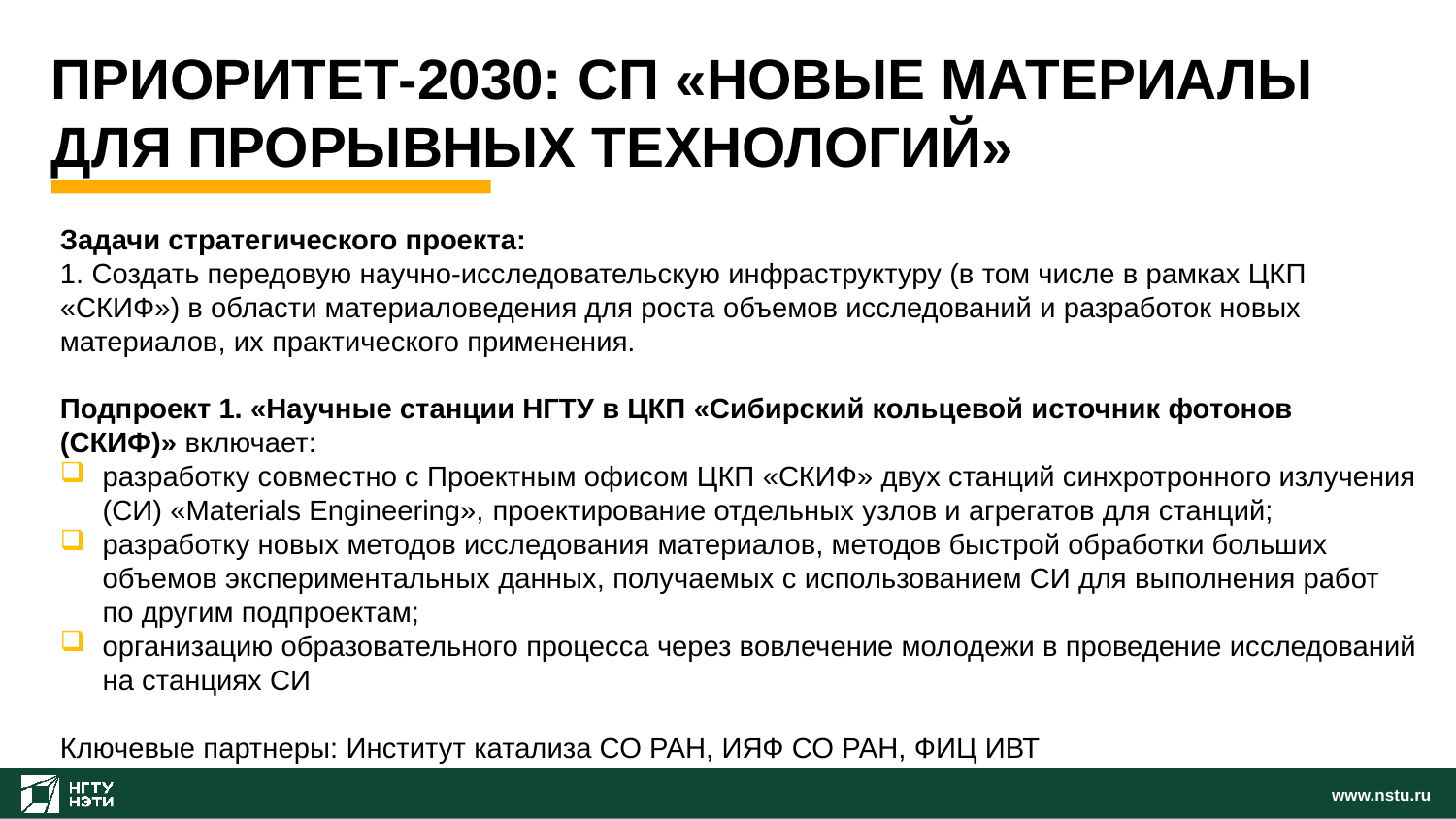

ПРИОРИТЕТ-2030: СП «НОВЫЕ МАТЕРИАЛЫ ДЛЯ ПРОРЫВНЫХ ТЕХНОЛОГИЙ»

Задачи стратегического проекта:
1. Создать передовую научно-исследовательскую инфраструктуру (в том числе в рамках ЦКП «СКИФ») в области материаловедения для роста объемов исследований и разработок новых материалов, их практического применения.

Подпроект 1. «Научные станции НГТУ в ЦКП «Сибирский кольцевой источник фотонов (СКИФ)» включает:
разработку совместно с Проектным офисом ЦКП «СКИФ» двух станций синхротронного излучения (СИ) «Materials Engineering», проектирование отдельных узлов и агрегатов для станций;
разработку новых методов исследования материалов, методов быстрой обработки больших объемов экспериментальных данных, получаемых с использованием СИ для выполнения работ по другим подпроектам;
организацию образовательного процесса через вовлечение молодежи в проведение исследований на станциях СИ

Ключевые партнеры: Институт катализа СО РАН, ИЯФ СО РАН, ФИЦ ИВТ